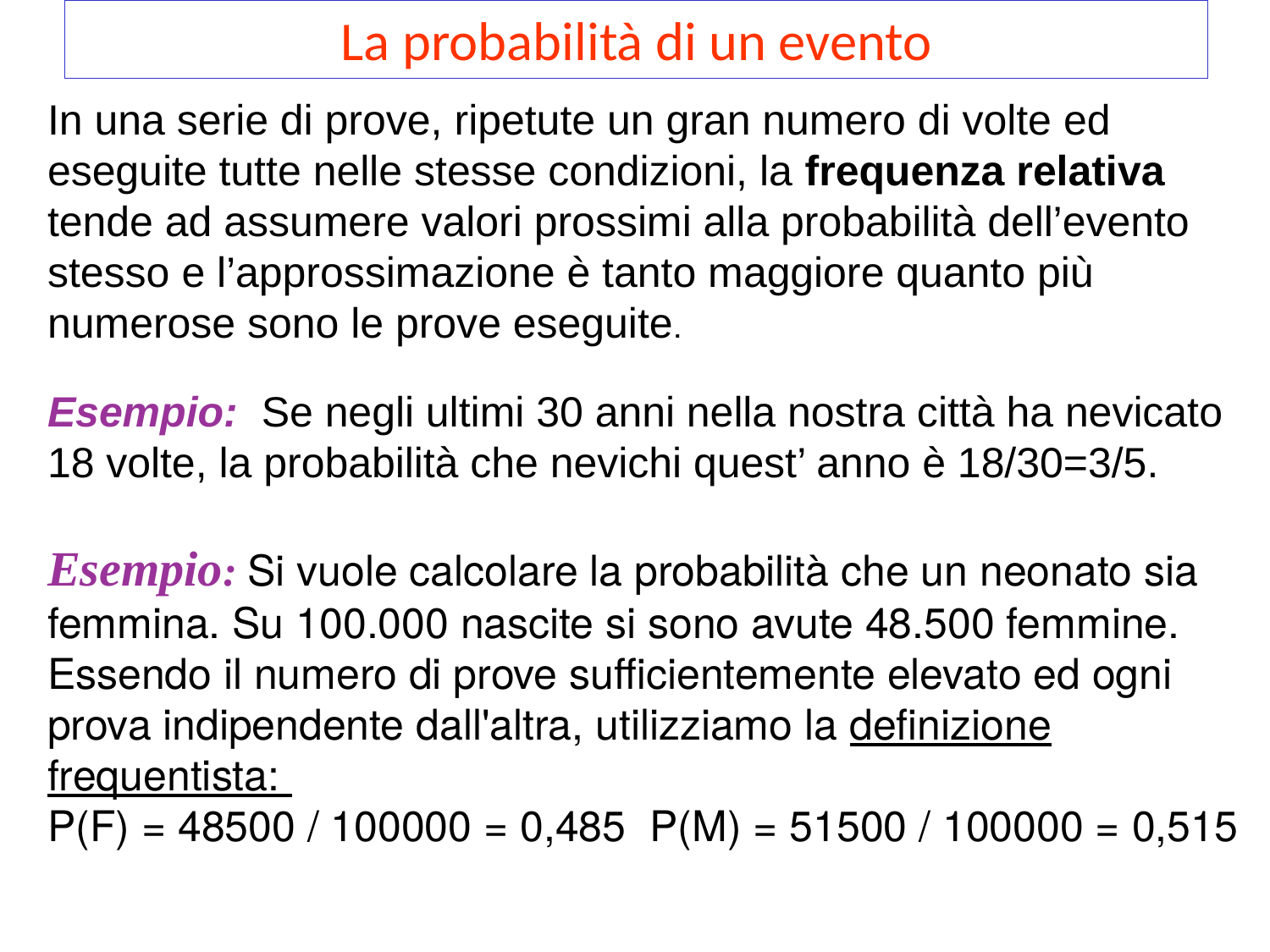

La probabilità di un evento
In una serie di prove, ripetute un gran numero di volte ed eseguite tutte nelle stesse condizioni, la frequenza relativa tende ad assumere valori prossimi alla probabilità dell’evento stesso e l’approssimazione è tanto maggiore quanto più numerose sono le prove eseguite.

Esempio:  Se negli ultimi 30 anni nella nostra città ha nevicato 18 volte, la probabilità che nevichi quest’ anno è 18/30=3/5.

Esempio: Si vuole calcolare la probabilità che un neonato sia femmina. Su 100.000 nascite si sono avute 48.500 femmine. Essendo il numero di prove sufficientemente elevato ed ogni prova indipendente dall'altra, utilizziamo la definizione frequentista: 
P(F) = 48500 / 100000 = 0,485  P(M) = 51500 / 100000 = 0,515